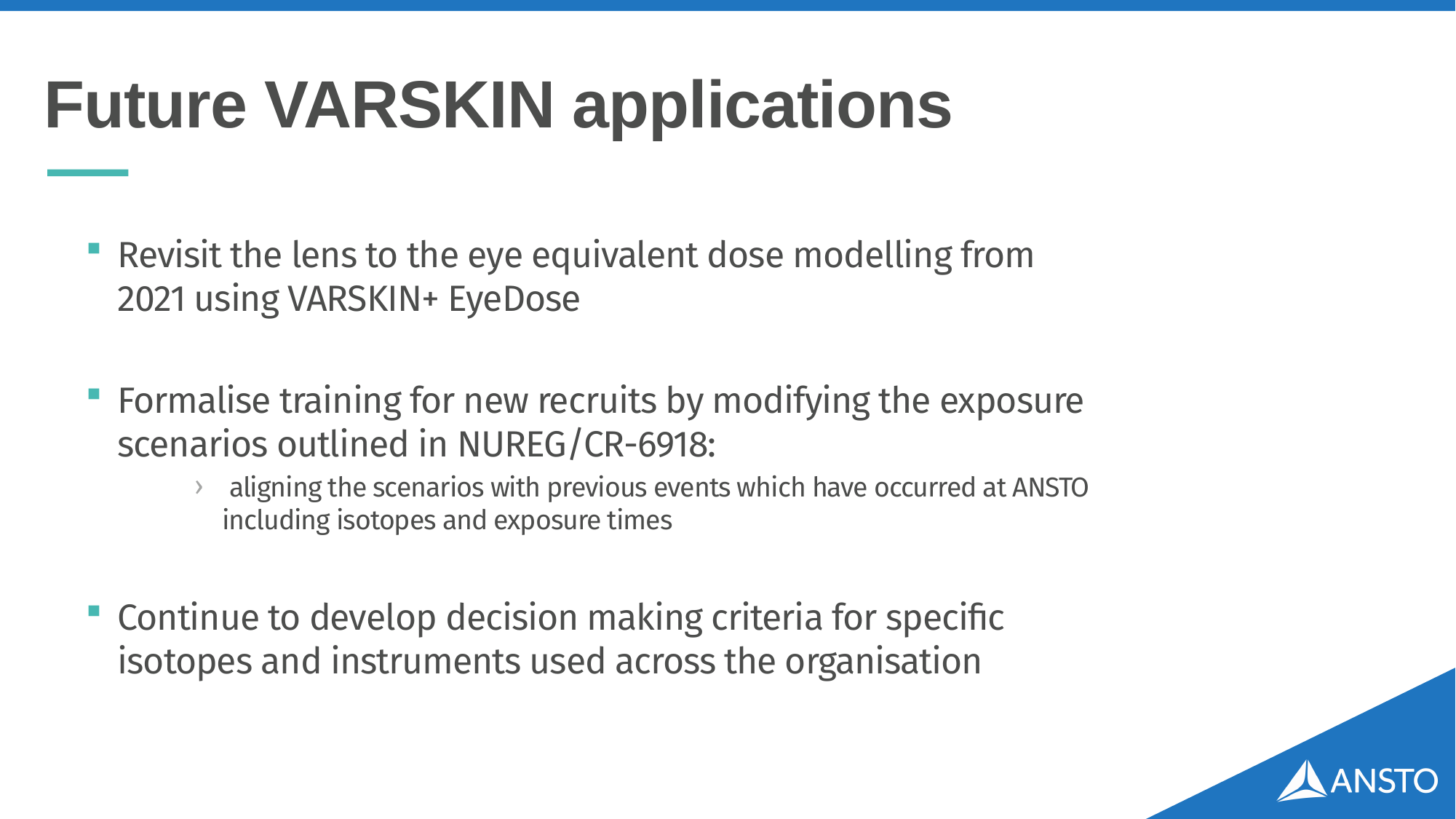

# Future VARSKIN applications

Revisit the lens to the eye equivalent dose modelling from 2021 using VARSKIN+ EyeDose

Formalise training for new recruits by modifying the exposure scenarios outlined in NUREG/CR-6918:
 aligning the scenarios with previous events which have occurred at ANSTO including isotopes and exposure times

Continue to develop decision making criteria for specific isotopes and instruments used across the organisation